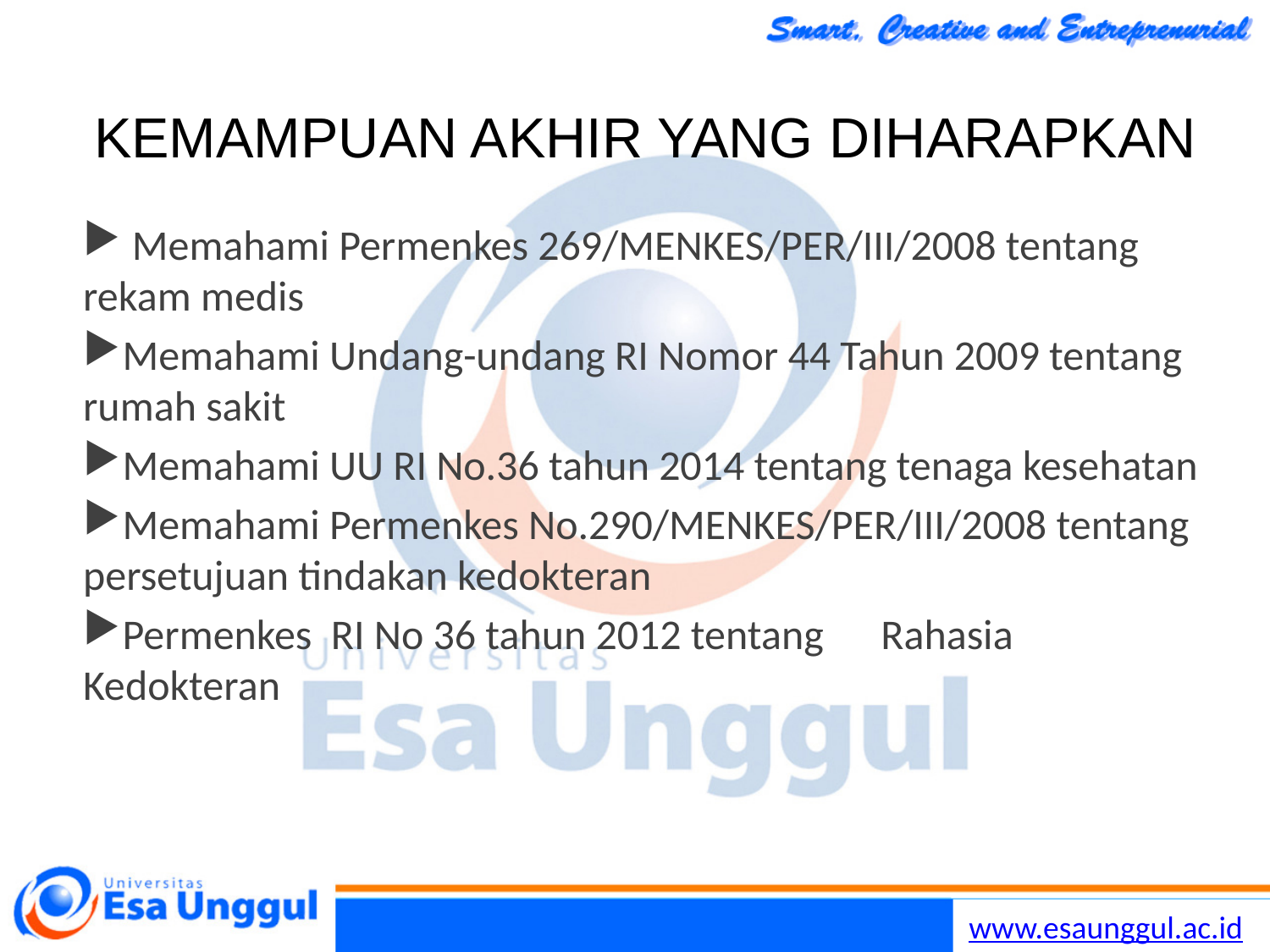

# KEMAMPUAN AKHIR YANG DIHARAPKAN
 Memahami Permenkes 269/MENKES/PER/III/2008 tentang rekam medis
Memahami Undang-undang RI Nomor 44 Tahun 2009 tentang rumah sakit
Memahami UU RI No.36 tahun 2014 tentang tenaga kesehatan
Memahami Permenkes No.290/MENKES/PER/III/2008 tentang persetujuan tindakan kedokteran
Permenkes  RI No 36 tahun 2012 tentang      Rahasia Kedokteran